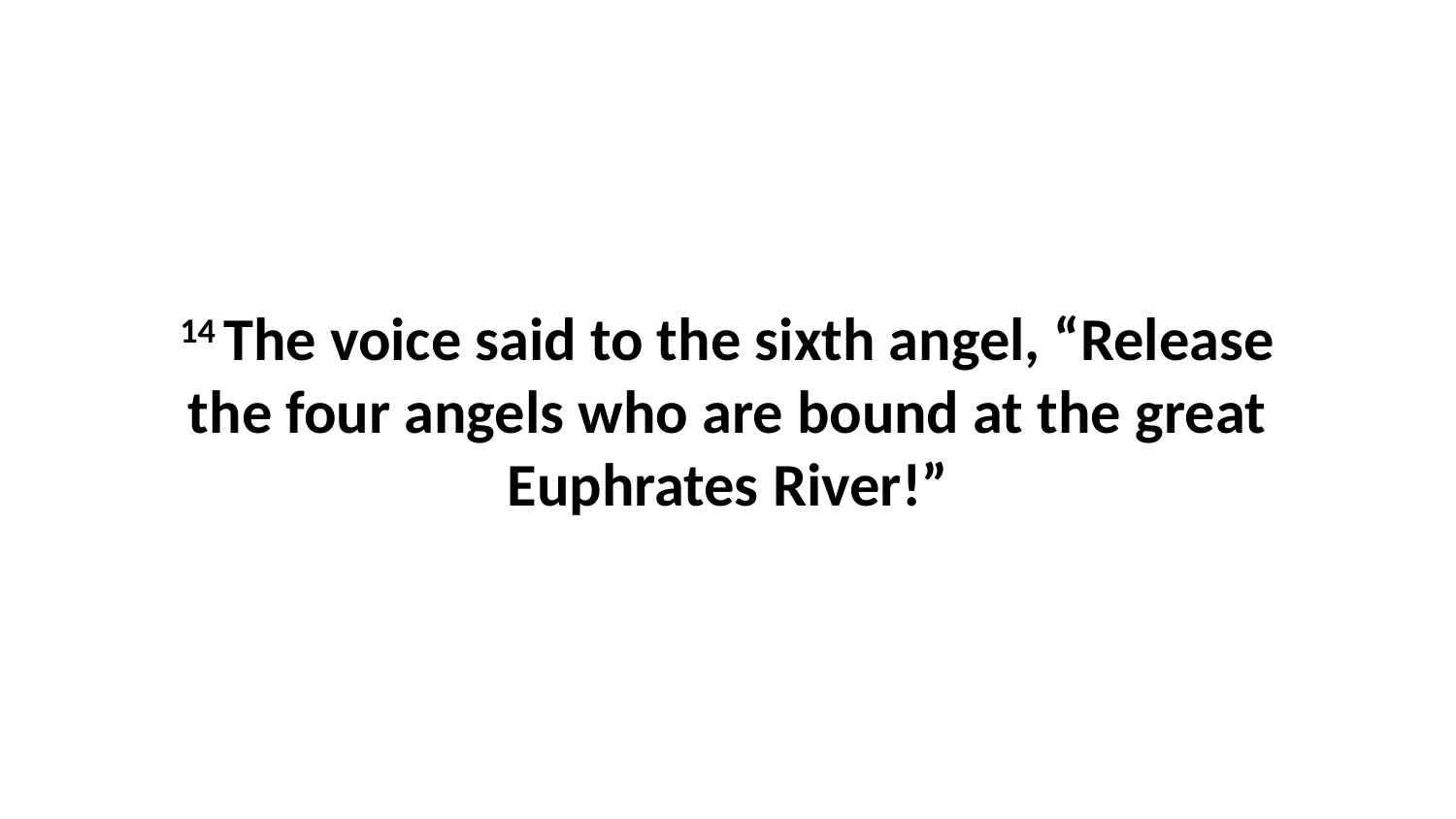

14 The voice said to the sixth angel, “Release the four angels who are bound at the great Euphrates River!”